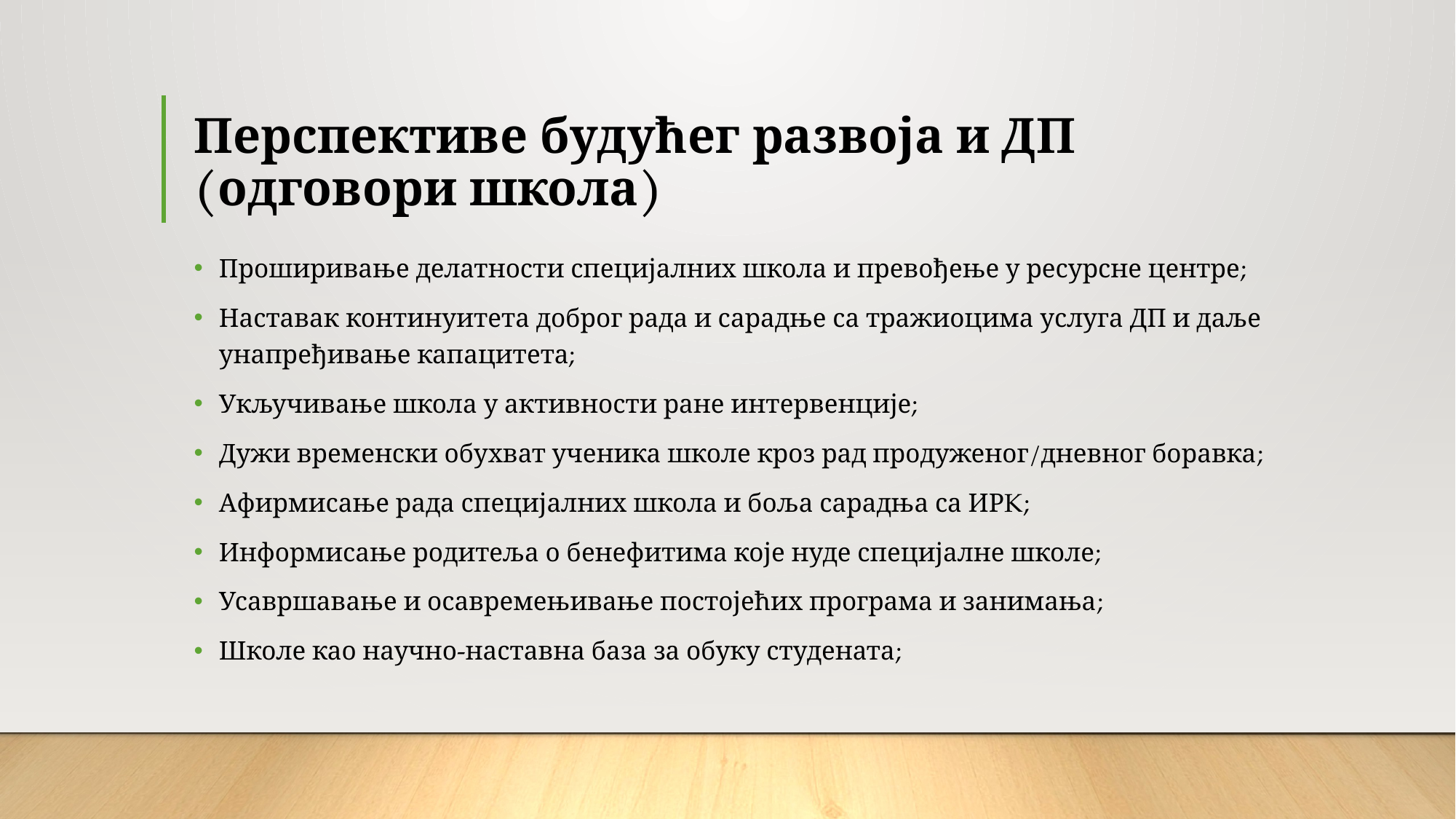

# Перспективе будућег развоја и ДП (одговори школа)
Проширивање делатности специјалних школа и превођење у ресурсне центре;
Наставак континуитета доброг рада и сарадње са тражиоцима услуга ДП и даље унапређивање капацитета;
Укључивање школа у активности ране интервенције;
Дужи временски обухват ученика школе кроз рад продуженог/дневног боравка;
Афирмисање рада специјалних школа и боља сарадња са ИРK;
Информисање родитеља о бенефитима које нуде специјалне школе;
Усавршавање и осавремењивање постојећих програма и занимања;
Школе као научно-наставна база за обуку студената;